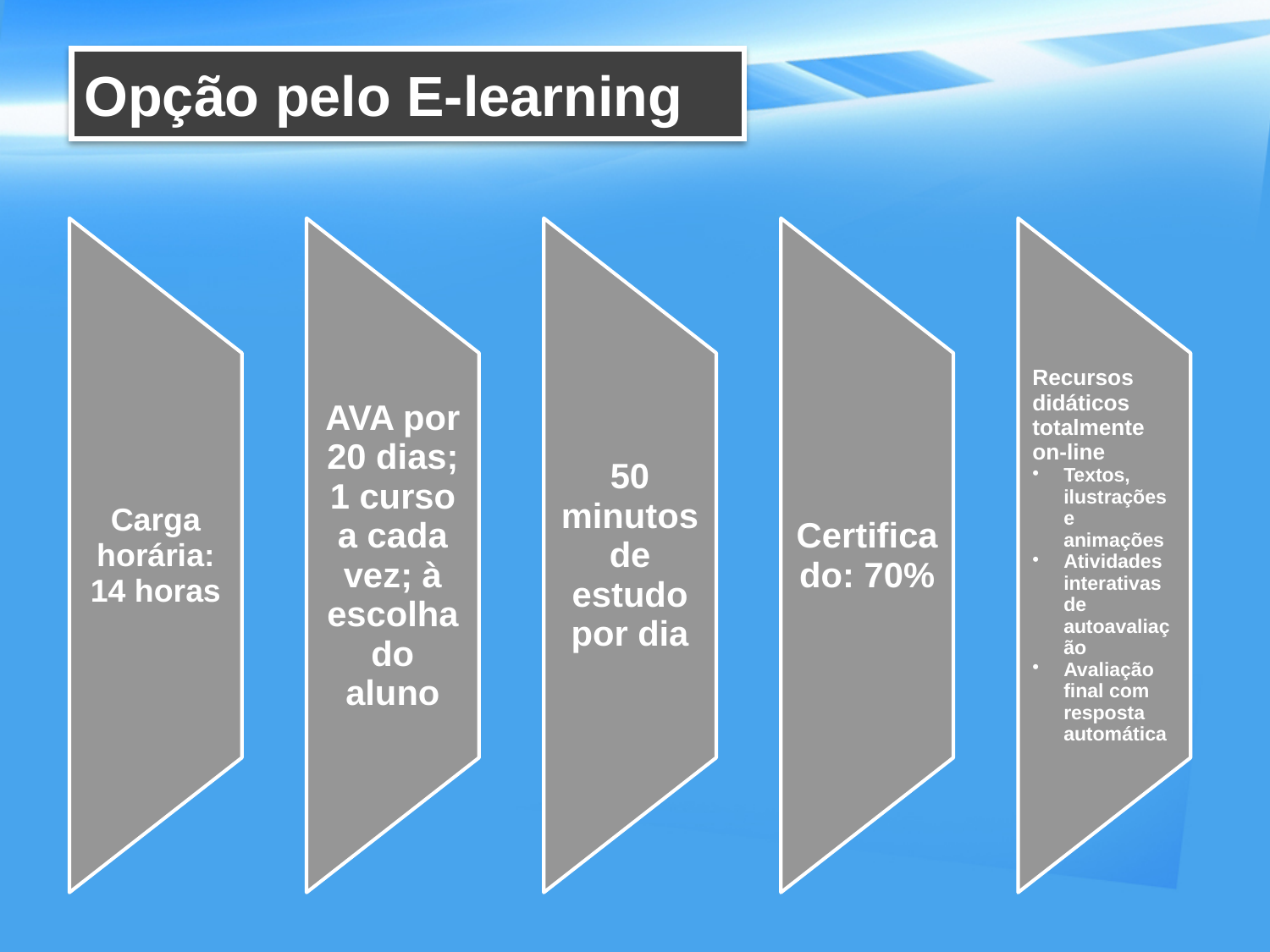

# Opção pelo E-learning
Carga horária: 14 horas
AVA por 20 dias; 1 curso a cada vez; à escolha do aluno
50 minutos de estudo por dia
Certificado: 70%
Recursos didáticos totalmente on-line
Textos, ilustrações e animações
Atividades interativas de autoavaliação
Avaliação final com resposta automática